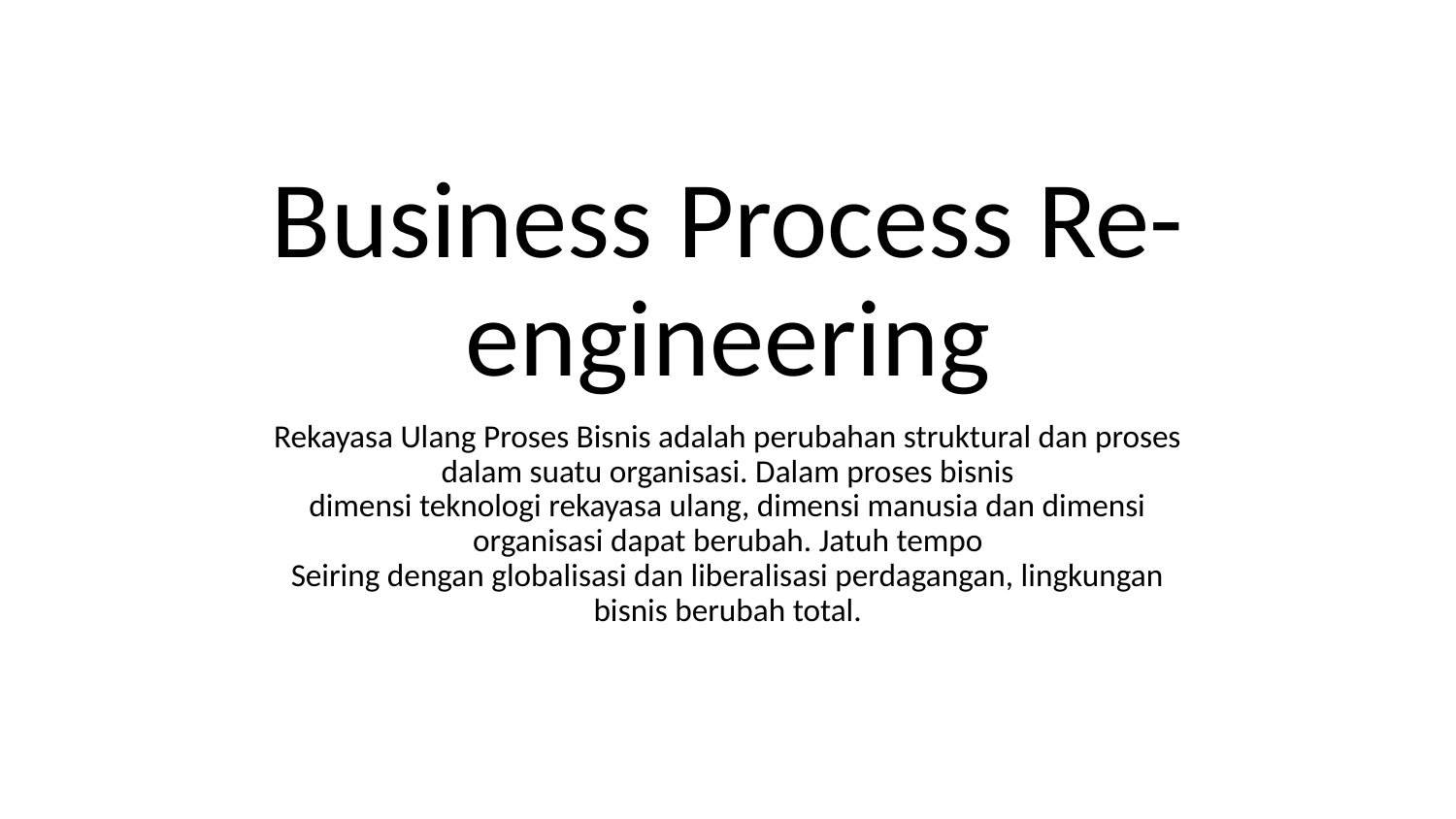

# Business Process Re-engineering
Rekayasa Ulang Proses Bisnis adalah perubahan struktural dan proses dalam suatu organisasi. Dalam proses bisnis
dimensi teknologi rekayasa ulang, dimensi manusia dan dimensi organisasi dapat berubah. Jatuh tempo
Seiring dengan globalisasi dan liberalisasi perdagangan, lingkungan bisnis berubah total.